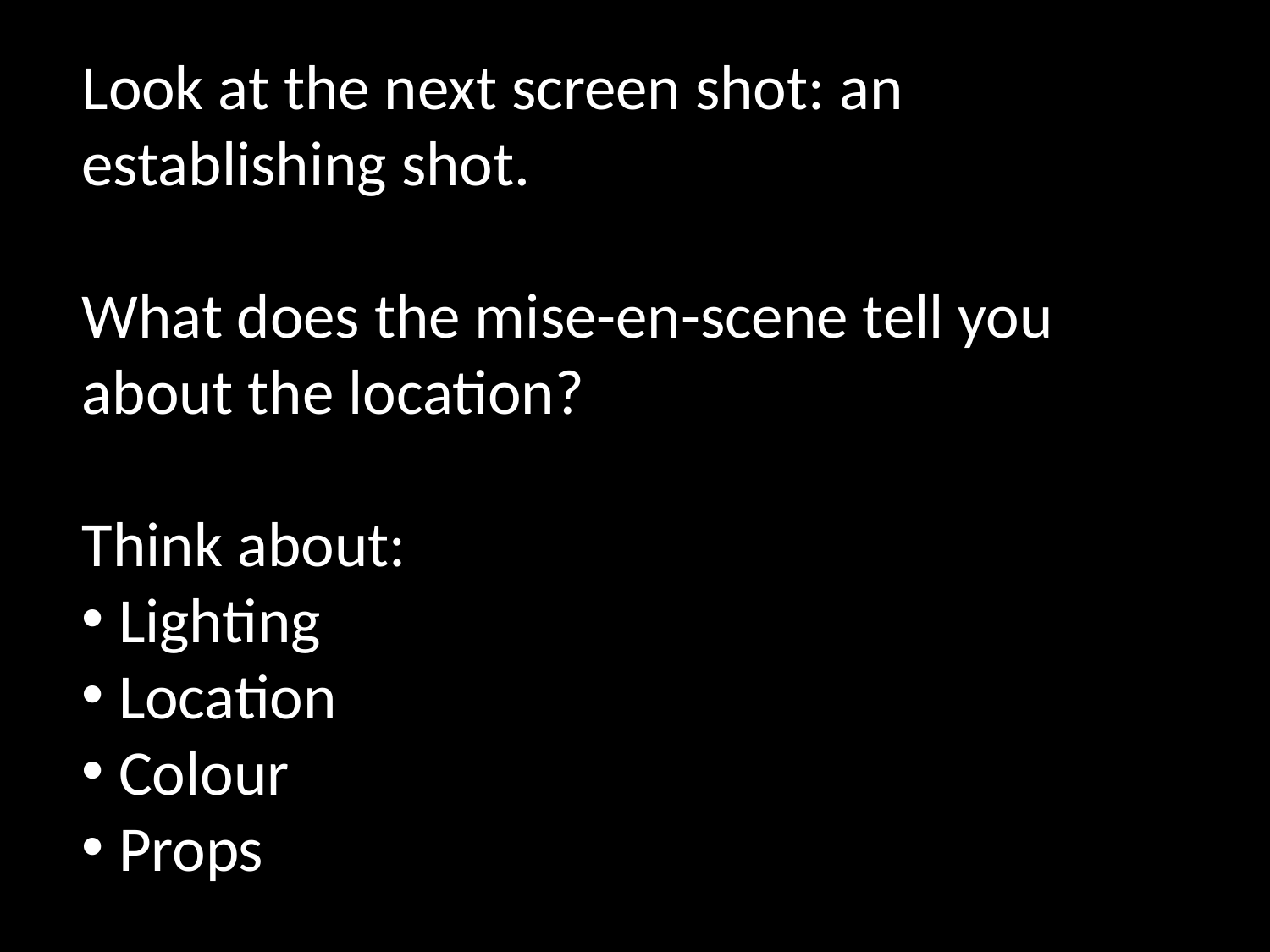

Look at the next screen shot: an establishing shot.

What does the mise-en-scene tell you about the location?

Think about:
 Lighting
 Location
 Colour
 Props